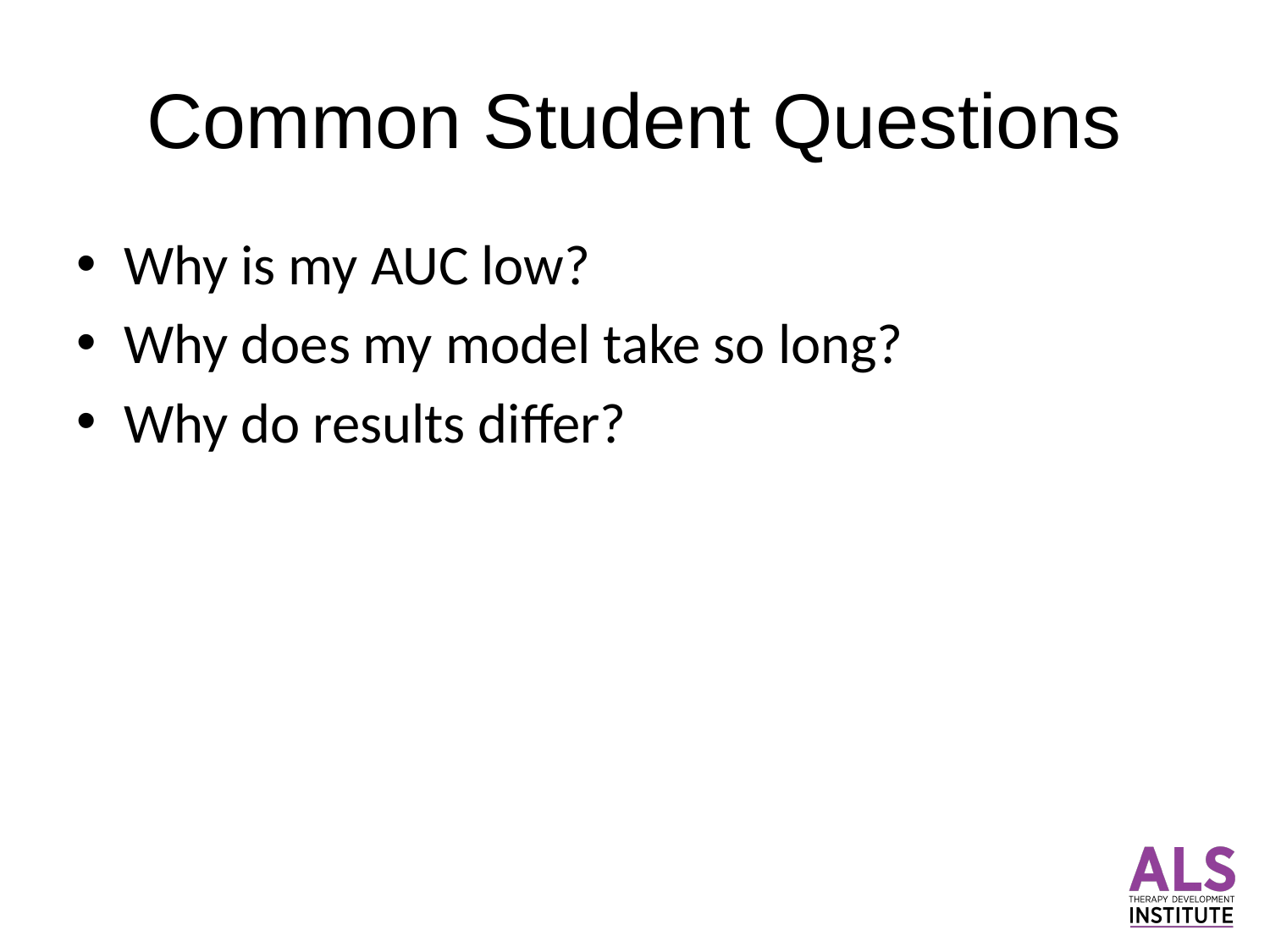

# Common Student Questions
Why is my AUC low?
Why does my model take so long?
Why do results differ?